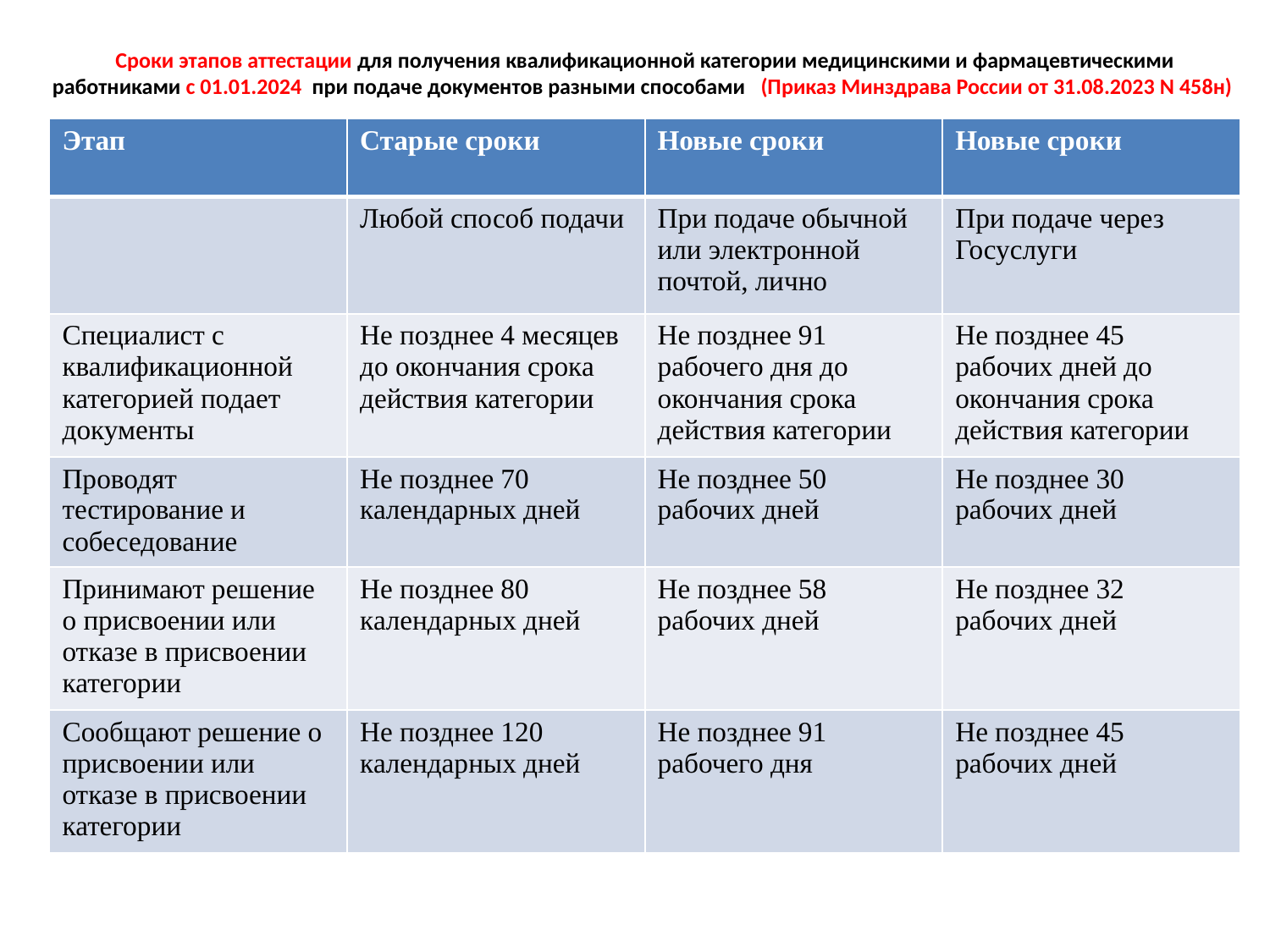

Сроки этапов аттестации для получения квалификационной категории медицинскими и фармацевтическими работниками с 01.01.2024  при подаче документов разными способами   (Приказ Минздрава России от 31.08.2023 N 458н)
| Этап | Старые сроки | Новые сроки | Новые сроки |
| --- | --- | --- | --- |
|  | Любой способ подачи | При подаче обычной или электронной почтой, лично | При подаче через Госуслуги |
| Специалист с квалификационной категорией подает документы | Не позднее 4 месяцев до окончания срока действия категории | Не позднее 91 рабочего дня до окончания срока действия категории | Не позднее 45 рабочих дней до окончания срока действия категории |
| Проводят тестирование и собеседование | Не позднее 70 календарных дней | Не позднее 50 рабочих дней | Не позднее 30 рабочих дней |
| Принимают решение о присвоении или отказе в присвоении категории | Не позднее 80 календарных дней | Не позднее 58 рабочих дней | Не позднее 32 рабочих дней |
| Сообщают решение о присвоении или отказе в присвоении категории | Не позднее 120 календарных дней | Не позднее 91 рабочего дня | Не позднее 45 рабочих дней |